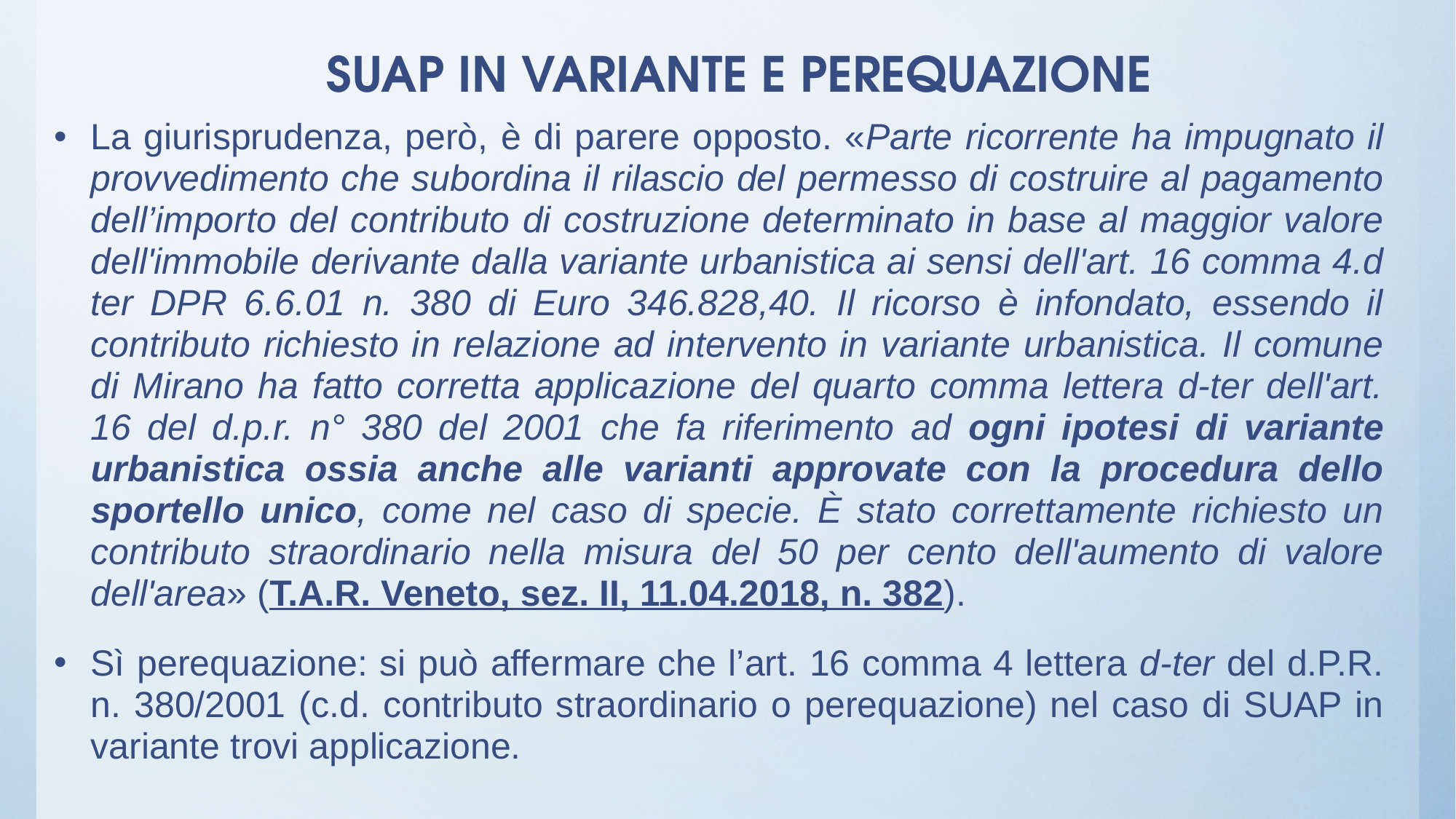

# SUAP IN VARIANTE E PEREQUAZIONE
La giurisprudenza, però, è di parere opposto. «Parte ricorrente ha impugnato il provvedimento che subordina il rilascio del permesso di costruire al pagamento dell’importo del contributo di costruzione determinato in base al maggior valore dell'immobile derivante dalla variante urbanistica ai sensi dell'art. 16 comma 4.d ter DPR 6.6.01 n. 380 di Euro 346.828,40. Il ricorso è infondato, essendo il contributo richiesto in relazione ad intervento in variante urbanistica. Il comune di Mirano ha fatto corretta applicazione del quarto comma lettera d-ter dell'art. 16 del d.p.r. n° 380 del 2001 che fa riferimento ad ogni ipotesi di variante urbanistica ossia anche alle varianti approvate con la procedura dello sportello unico, come nel caso di specie. È stato correttamente richiesto un contributo straordinario nella misura del 50 per cento dell'aumento di valore dell'area» (T.A.R. Veneto, sez. II, 11.04.2018, n. 382).
Sì perequazione: si può affermare che l’art. 16 comma 4 lettera d-ter del d.P.R. n. 380/2001 (c.d. contributo straordinario o perequazione) nel caso di SUAP in variante trovi applicazione.